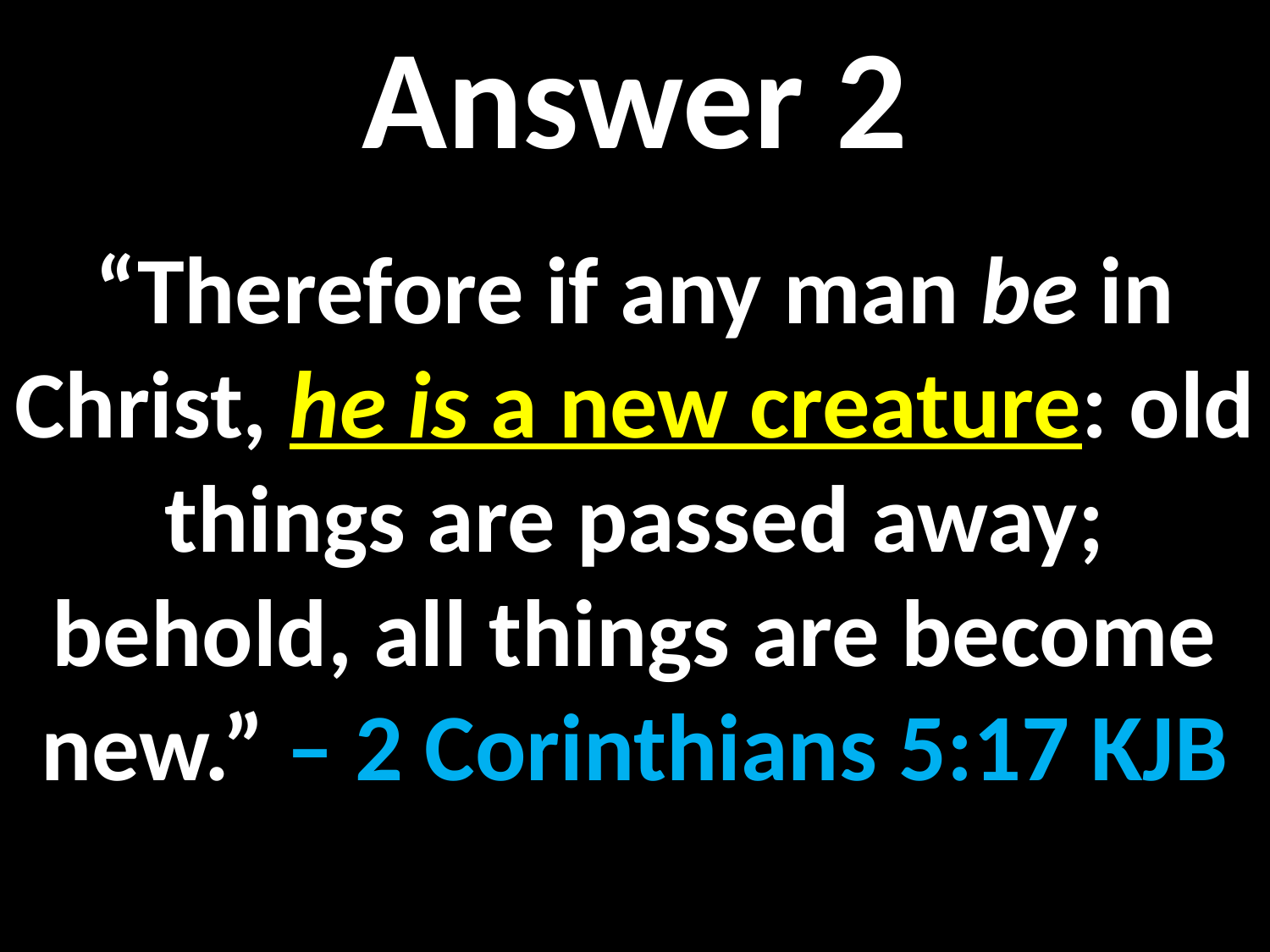

Answer 2
“Therefore if any man be in Christ, he is a new creature: old things are passed away; behold, all things are become new.” – 2 Corinthians 5:17 KJB